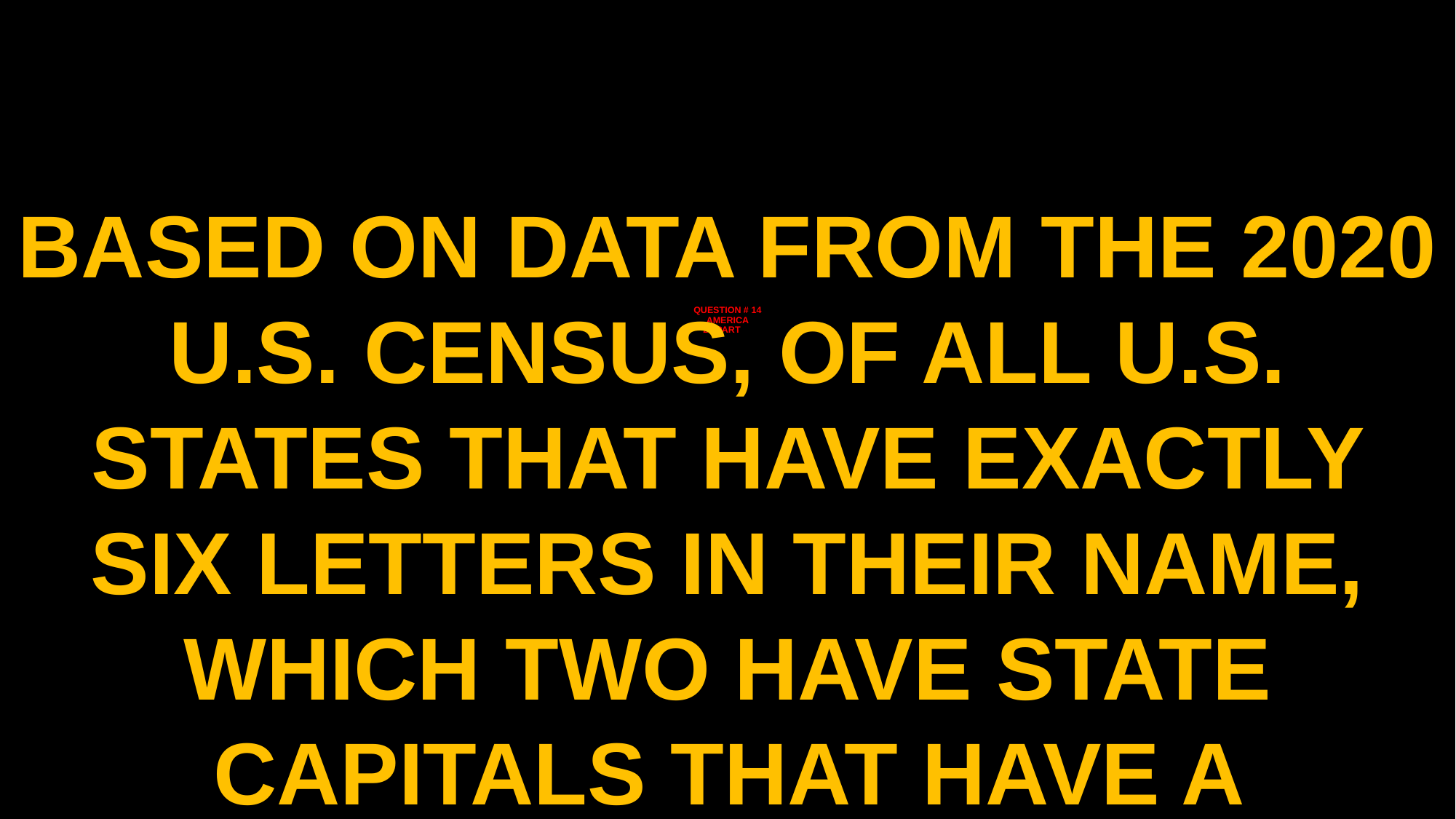

BASED ON DATA FROM THE 2020 U.S. CENSUS, OF ALL U.S. STATES THAT HAVE EXACTLY SIX LETTERS IN THEIR NAME, WHICH TWO HAVE STATE CAPITALS THAT HAVE A POPULATION OF LESS THAN 100,000 PEOPLE?

# QUESTION # 14
AMERICA
2 - PART